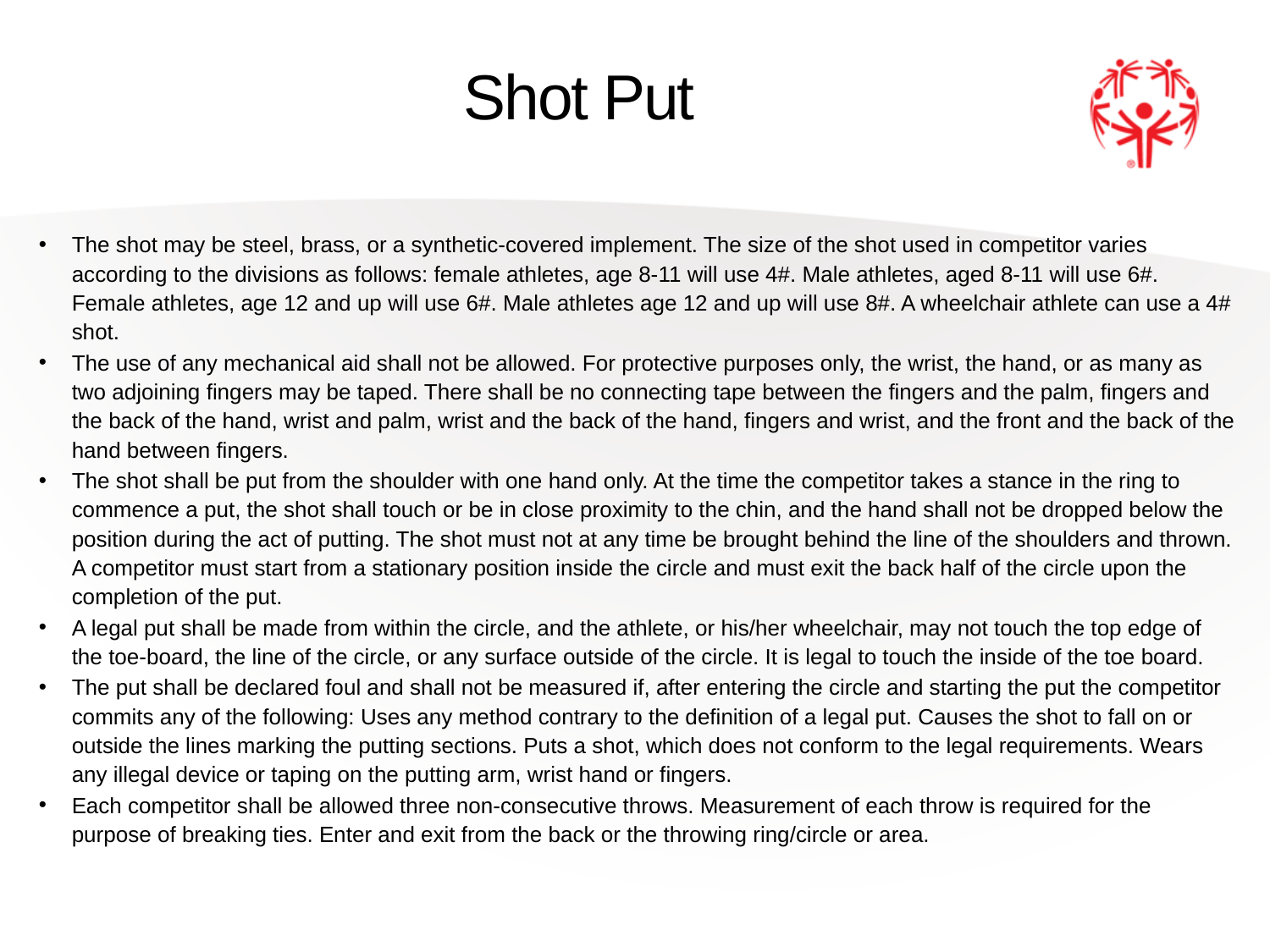

# Shot Put
The shot may be steel, brass, or a synthetic-covered implement. The size of the shot used in competitor varies according to the divisions as follows: female athletes, age 8-11 will use 4#. Male athletes, aged 8-11 will use 6#. Female athletes, age 12 and up will use 6#. Male athletes age 12 and up will use 8#. A wheelchair athlete can use a 4# shot.
The use of any mechanical aid shall not be allowed. For protective purposes only, the wrist, the hand, or as many as two adjoining fingers may be taped. There shall be no connecting tape between the fingers and the palm, fingers and the back of the hand, wrist and palm, wrist and the back of the hand, fingers and wrist, and the front and the back of the hand between fingers.
The shot shall be put from the shoulder with one hand only. At the time the competitor takes a stance in the ring to commence a put, the shot shall touch or be in close proximity to the chin, and the hand shall not be dropped below the position during the act of putting. The shot must not at any time be brought behind the line of the shoulders and thrown. A competitor must start from a stationary position inside the circle and must exit the back half of the circle upon the completion of the put.
A legal put shall be made from within the circle, and the athlete, or his/her wheelchair, may not touch the top edge of the toe-board, the line of the circle, or any surface outside of the circle. It is legal to touch the inside of the toe board.
The put shall be declared foul and shall not be measured if, after entering the circle and starting the put the competitor commits any of the following: Uses any method contrary to the definition of a legal put. Causes the shot to fall on or outside the lines marking the putting sections. Puts a shot, which does not conform to the legal requirements. Wears any illegal device or taping on the putting arm, wrist hand or fingers.
Each competitor shall be allowed three non-consecutive throws. Measurement of each throw is required for the purpose of breaking ties. Enter and exit from the back or the throwing ring/circle or area.